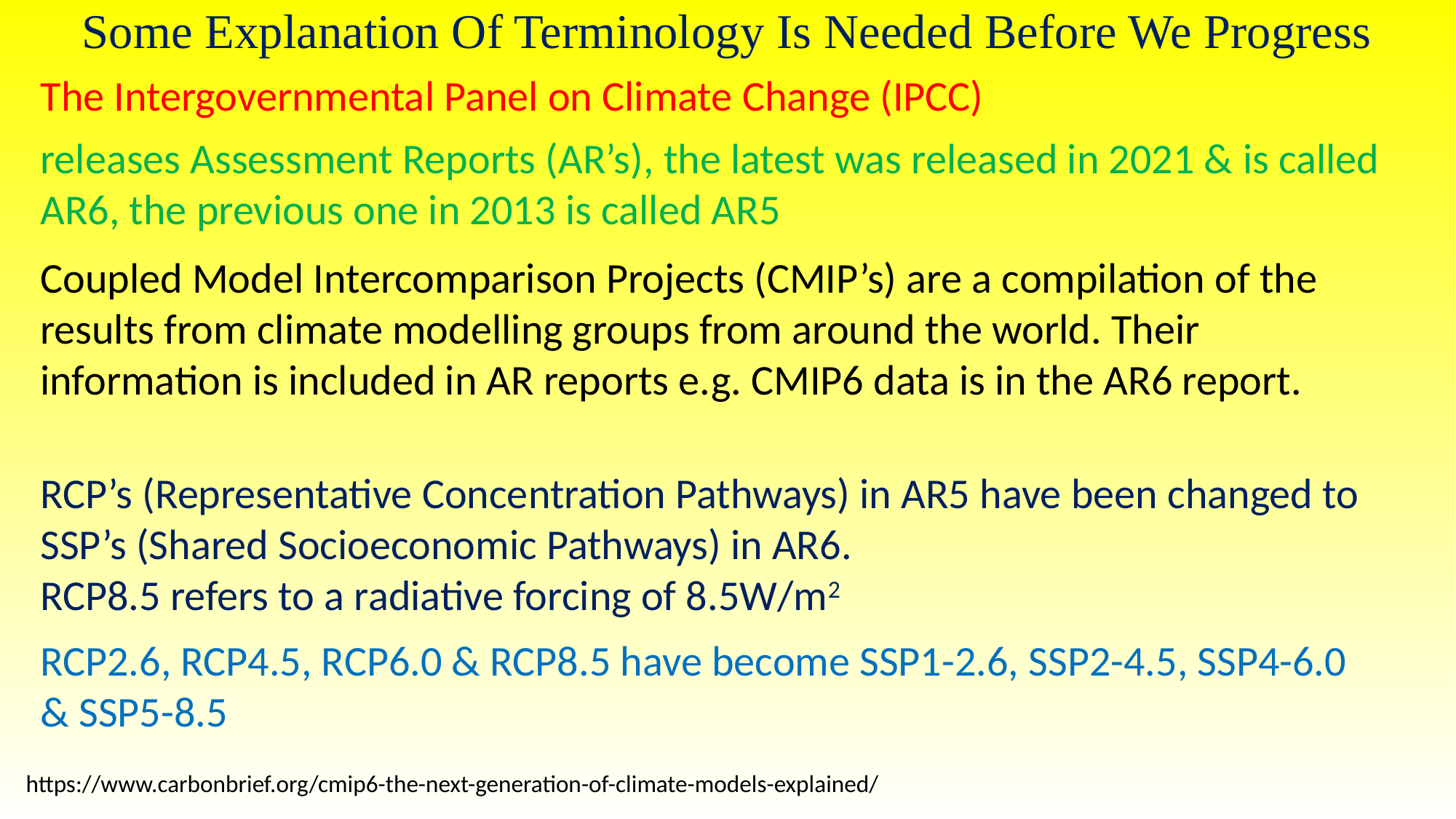

# Some Explanation Of Terminology Is Needed Before We Progress
The Intergovernmental Panel on Climate Change (IPCC)
releases Assessment Reports (AR’s), the latest was released in 2021 & is called AR6, the previous one in 2013 is called AR5
Coupled Model Intercomparison Projects (CMIP’s) are a compilation of the results from climate modelling groups from around the world. Their information is included in AR reports e.g. CMIP6 data is in the AR6 report.
RCP’s (Representative Concentration Pathways) in AR5 have been changed to SSP’s (Shared Socioeconomic Pathways) in AR6.
RCP8.5 refers to a radiative forcing of 8.5W/m2

RCP2.6, RCP4.5, RCP6.0 & RCP8.5 have become SSP1-2.6, SSP2-4.5, SSP4-6.0 & SSP5-8.5
https://www.carbonbrief.org/cmip6-the-next-generation-of-climate-models-explained/